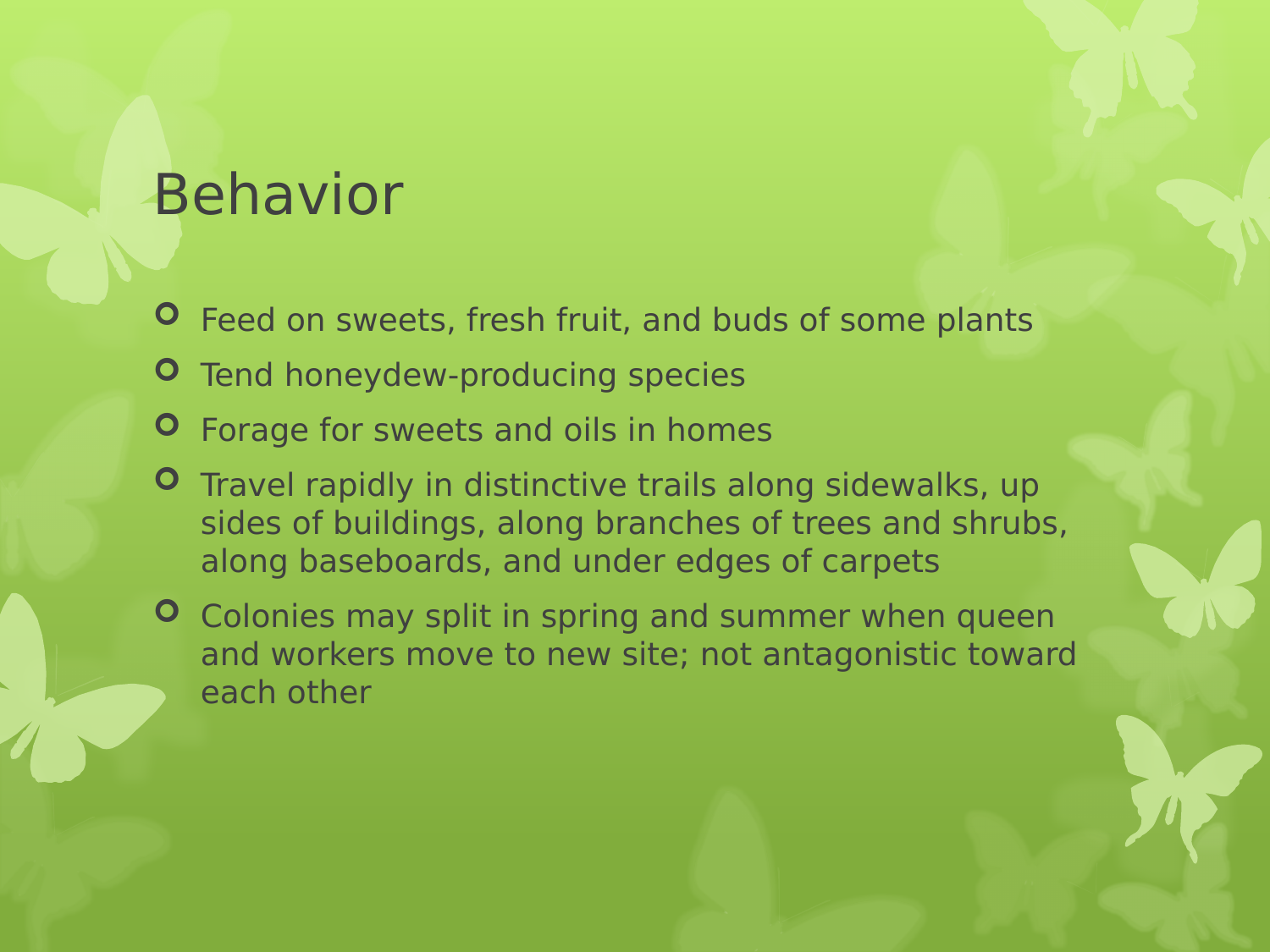

# Behavior
Feed on sweets, fresh fruit, and buds of some plants
Tend honeydew-producing species
Forage for sweets and oils in homes
Travel rapidly in distinctive trails along sidewalks, up sides of buildings, along branches of trees and shrubs, along baseboards, and under edges of carpets
Colonies may split in spring and summer when queen and workers move to new site; not antagonistic toward each other